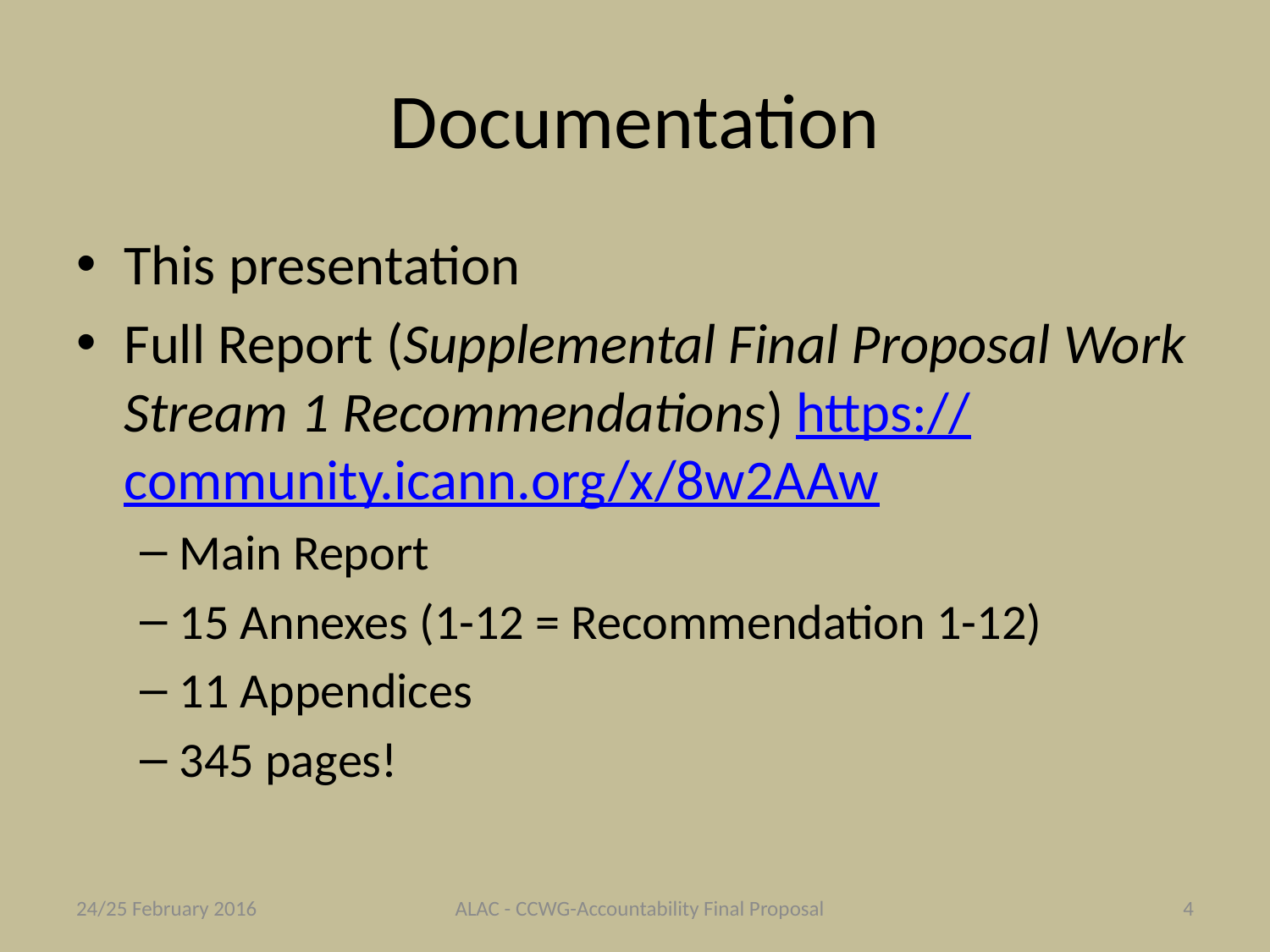

# Documentation
This presentation
Full Report (Supplemental Final Proposal Work Stream 1 Recommendations) https://community.icann.org/x/8w2AAw
Main Report
15 Annexes (1-12 = Recommendation 1-12)
11 Appendices
345 pages!

24/25 February 2016
ALAC - CCWG-Accountability Final Proposal
4